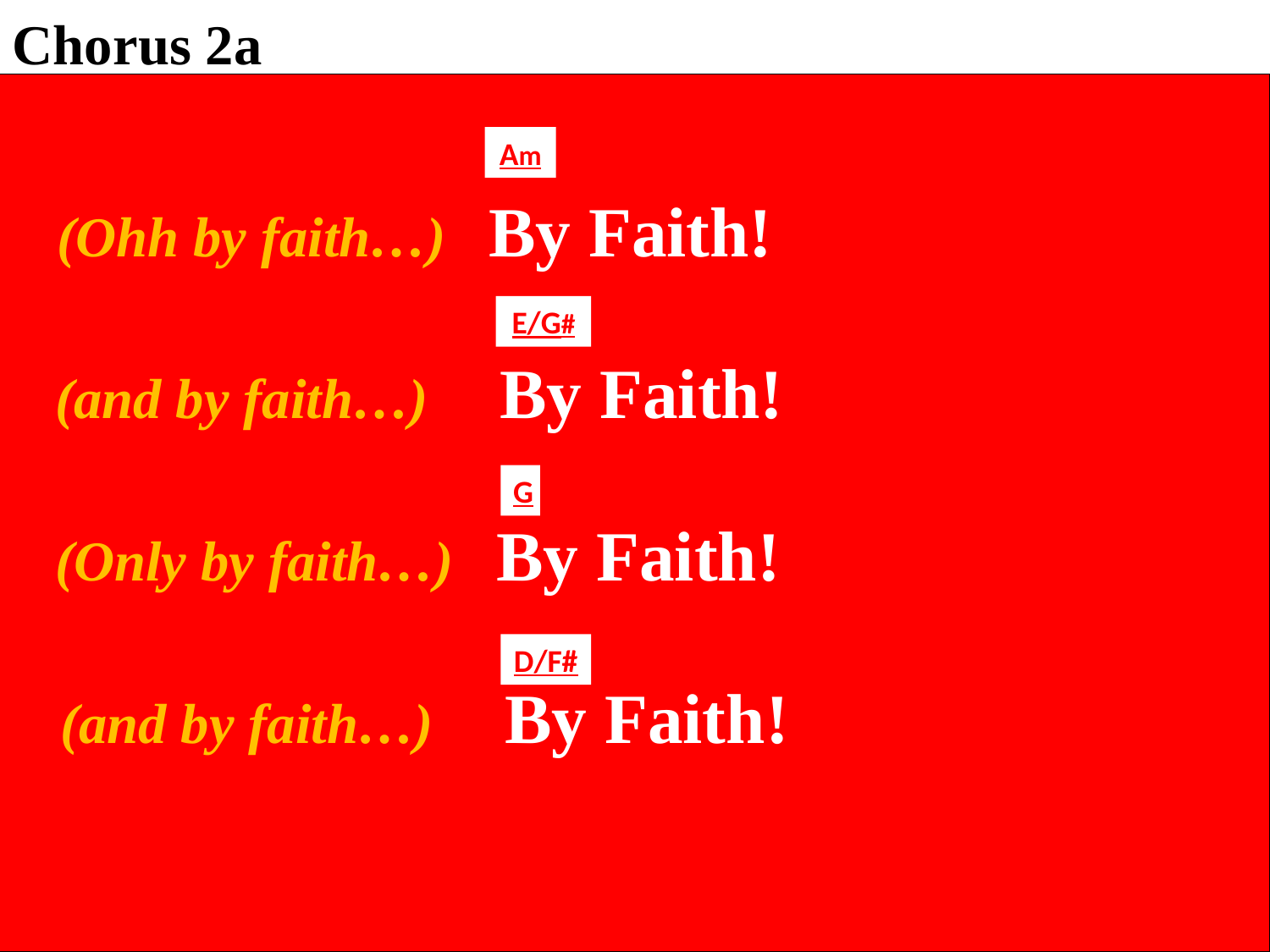

Chorus 2a

Am
   (Ohh by faith…)   By Faith!
   (and by faith…)     By Faith!
   (Only by faith…)   By Faith!
   (and by faith…)     By Faith!
E/G#
G
D/F#